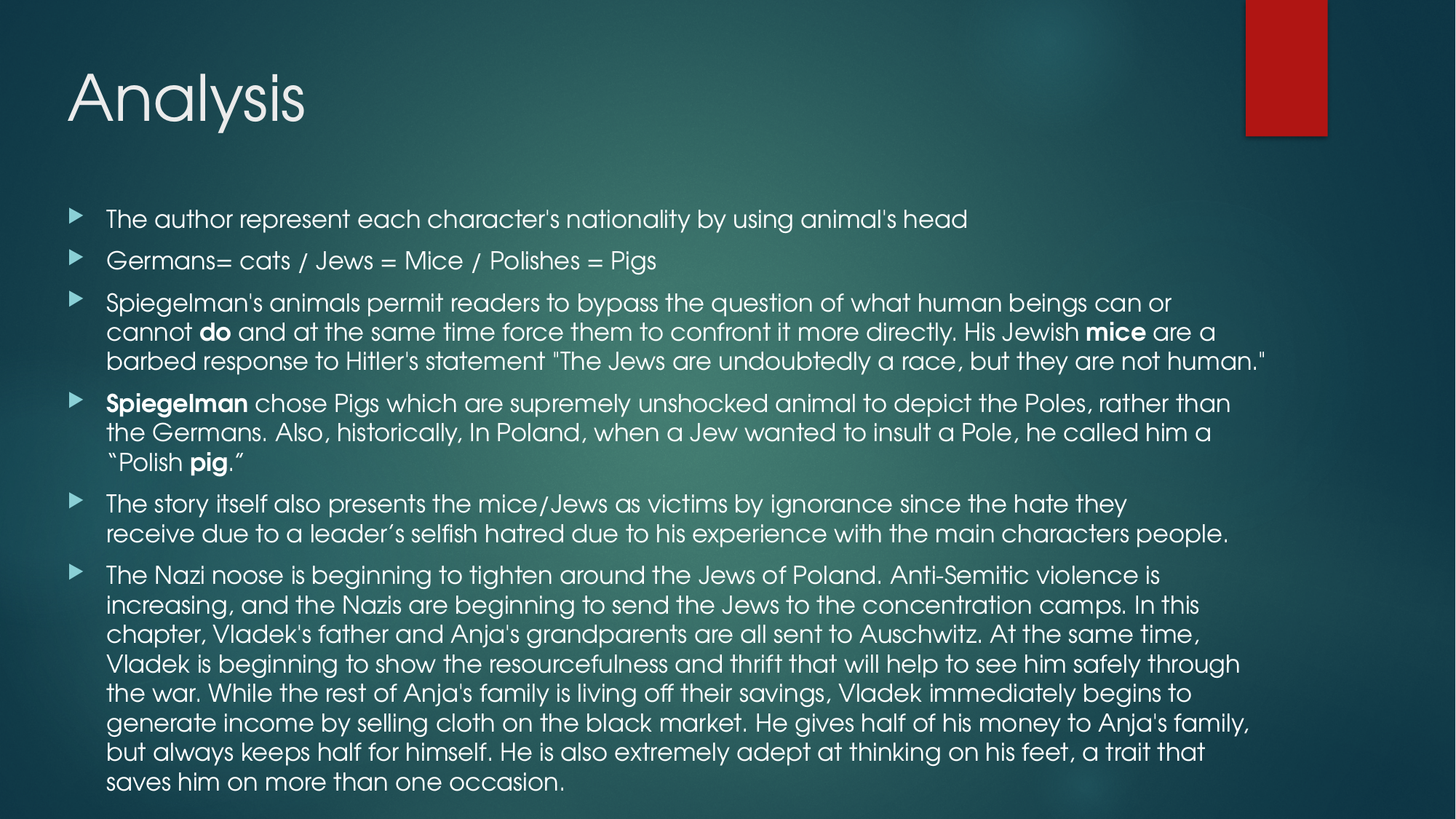

# Analysis
The author represent each character's nationality by using animal's head
Germans= cats / Jews = Mice / Polishes = Pigs
Spiegelman's animals permit readers to bypass the question of what human beings can or cannot do and at the same time force them to confront it more directly. His Jewish mice are a barbed response to Hitler's statement "The Jews are undoubtedly a race, but they are not human."
Spiegelman chose Pigs which are supremely unshocked animal to depict the Poles, rather than the Germans. Also, historically, In Poland, when a Jew wanted to insult a Pole, he called him a “Polish pig.”
The story itself also presents the mice/Jews as victims by ignorance since the hate they receive due to a leader’s selfish hatred due to his experience with the main characters people.
The Nazi noose is beginning to tighten around the Jews of Poland. Anti-Semitic violence is increasing, and the Nazis are beginning to send the Jews to the concentration camps. In this chapter, Vladek's father and Anja's grandparents are all sent to Auschwitz. At the same time, Vladek is beginning to show the resourcefulness and thrift that will help to see him safely through the war. While the rest of Anja's family is living off their savings, Vladek immediately begins to generate income by selling cloth on the black market. He gives half of his money to Anja's family, but always keeps half for himself. He is also extremely adept at thinking on his feet, a trait that saves him on more than one occasion.